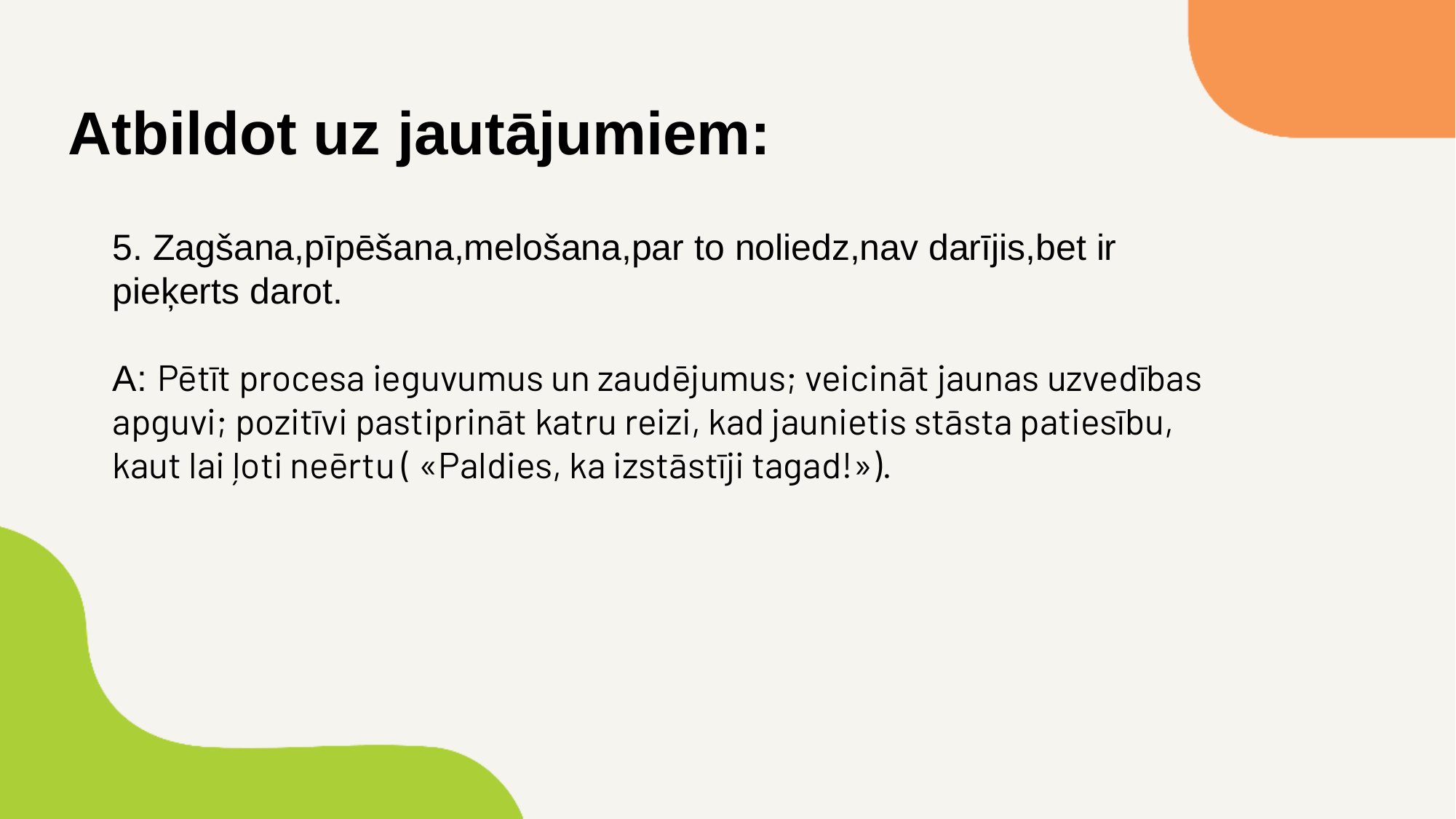

Atbildot uz jautājumiem:

5. Zagšana,pīpēšana,melošana,par to noliedz,nav darījis,bet ir pieķerts darot.

A: Pētīt procesa ieguvumus un zaudējumus; veicināt jaunas uzvedības apguvi; pozitīvi pastiprināt katru reizi, kad jaunietis stāsta patiesību, kaut lai ļoti neērtu ( «Paldies, ka izstāstīji tagad!»).